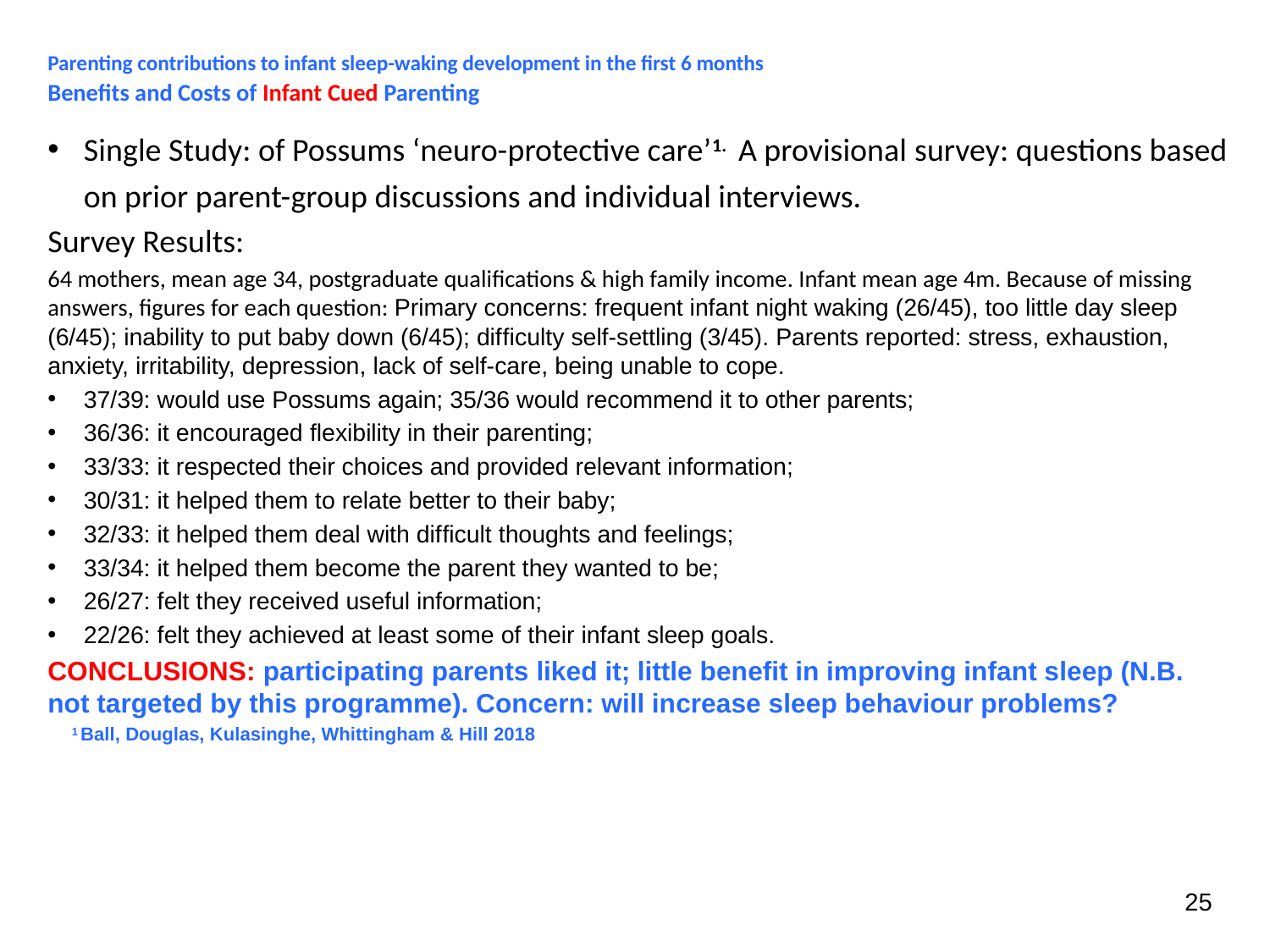

Parenting contributions to infant sleep-waking development in the first 6 months
Benefits and Costs of Infant Cued Parenting

Single Study: of Possums ‘neuro-protective care’1.  A provisional survey: questions based on prior parent-group discussions and individual interviews.
Survey Results:
64 mothers, mean age 34, postgraduate qualifications & high family income. Infant mean age 4m. Because of missing answers, figures for each question: Primary concerns: frequent infant night waking (26/45), too little day sleep (6/45); inability to put baby down (6/45); difficulty self-settling (3/45). Parents reported: stress, exhaustion, anxiety, irritability, depression, lack of self-care, being unable to cope.
37/39: would use Possums again; 35/36 would recommend it to other parents;
36/36: it encouraged flexibility in their parenting;
33/33: it respected their choices and provided relevant information;
30/31: it helped them to relate better to their baby;
32/33: it helped them deal with difficult thoughts and feelings;
33/34: it helped them become the parent they wanted to be;
26/27: felt they received useful information;
22/26: felt they achieved at least some of their infant sleep goals.
CONCLUSIONS: participating parents liked it; little benefit in improving infant sleep (N.B. not targeted by this programme). Concern: will increase sleep behaviour problems?
		1 Ball, Douglas, Kulasinghe, Whittingham & Hill 2018

25